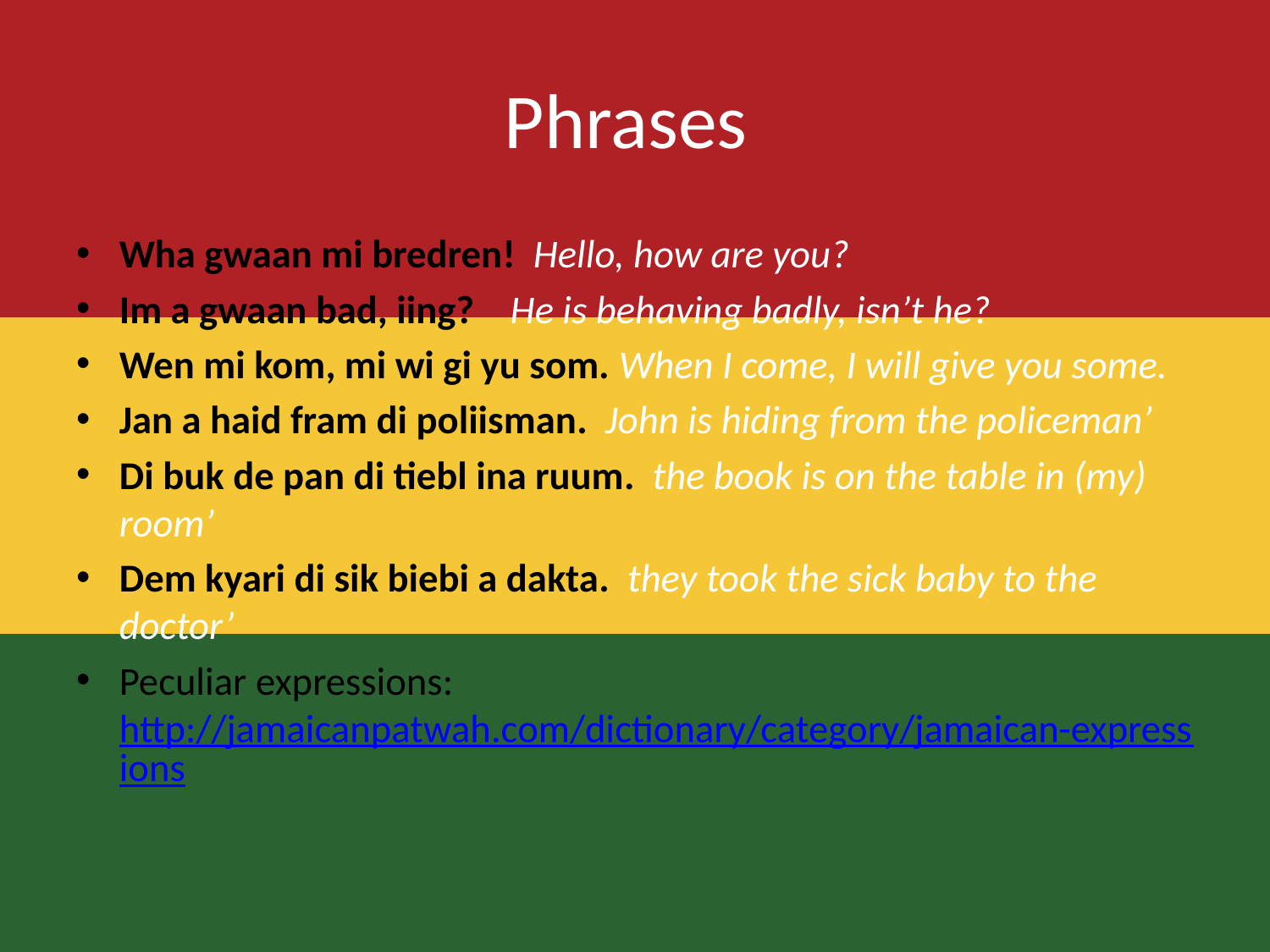

# Phrases
Wha gwaan mi bredren!  Hello, how are you?
Im a gwaan bad, iing?    He is behaving badly, isn’t he?
Wen mi kom, mi wi gi yu som. When I come, I will give you some.
Jan a haid fram di poliisman.  John is hiding from the policeman’
Di buk de pan di tiebl ina ruum.  the book is on the table in (my) room’
Dem kyari di sik biebi a dakta.  they took the sick baby to the doctor’
Peculiar expressions: http://jamaicanpatwah.com/dictionary/category/jamaican-expressions